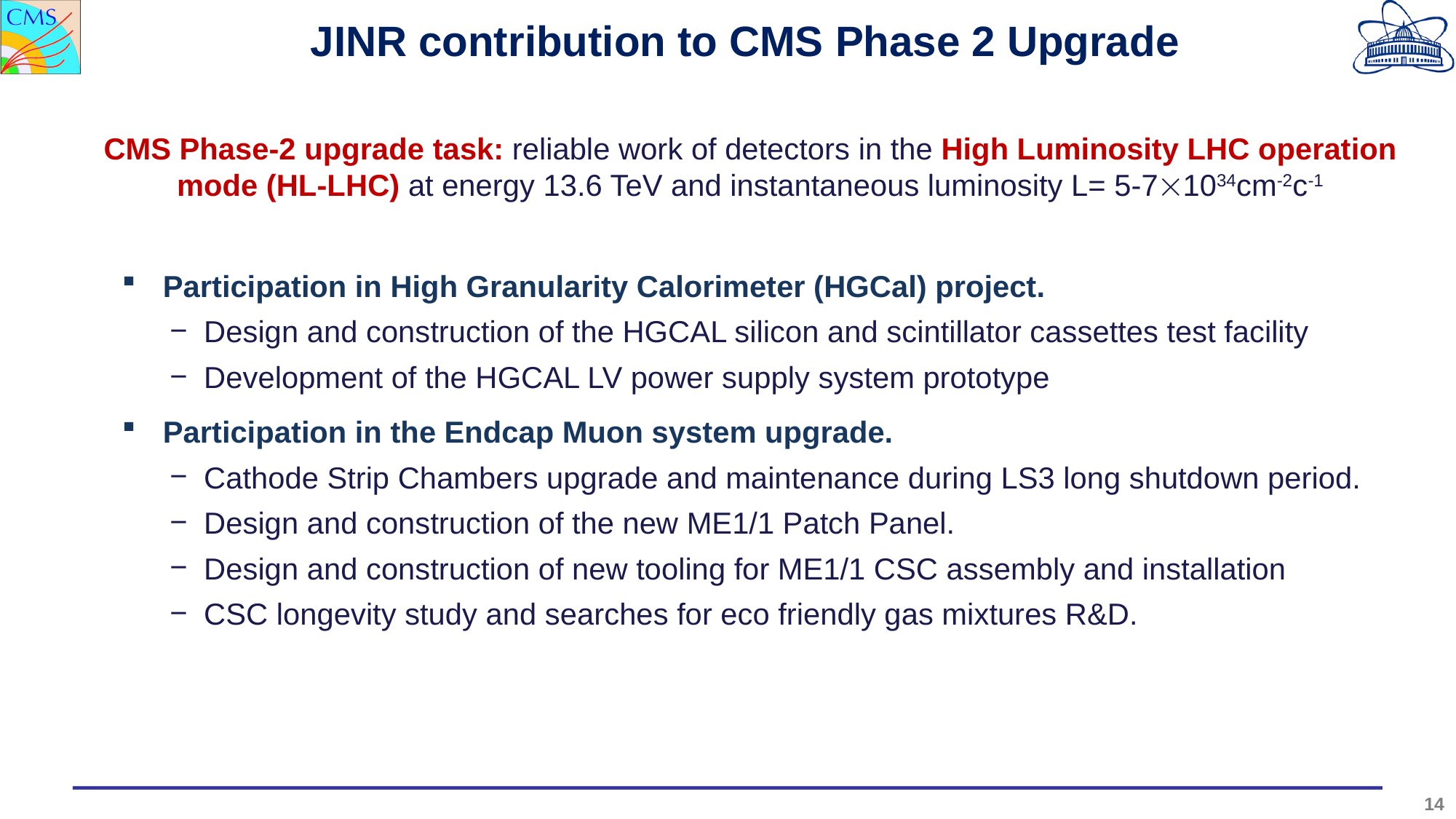

JINR contribution to CMS Phase 2 Upgrade
CMS Phase-2 upgrade task: reliable work of detectors in the High Luminosity LHC operation mode (HL-LHC) at energy 13.6 TeV and instantaneous luminosity L= 5-7×1034сm-2с-1
Participation in High Granularity Calorimeter (HGCal) project.
Design and construction of the HGCAL silicon and scintillator cassettes test facility
Development of the HGCAL LV power supply system prototype
Participation in the Endcap Muon system upgrade.
Cathode Strip Chambers upgrade and maintenance during LS3 long shutdown period.
Design and construction of the new ME1/1 Patch Panel.
Design and construction of new tooling for ME1/1 CSC assembly and installation
CSC longevity study and searches for eco friendly gas mixtures R&D.
14